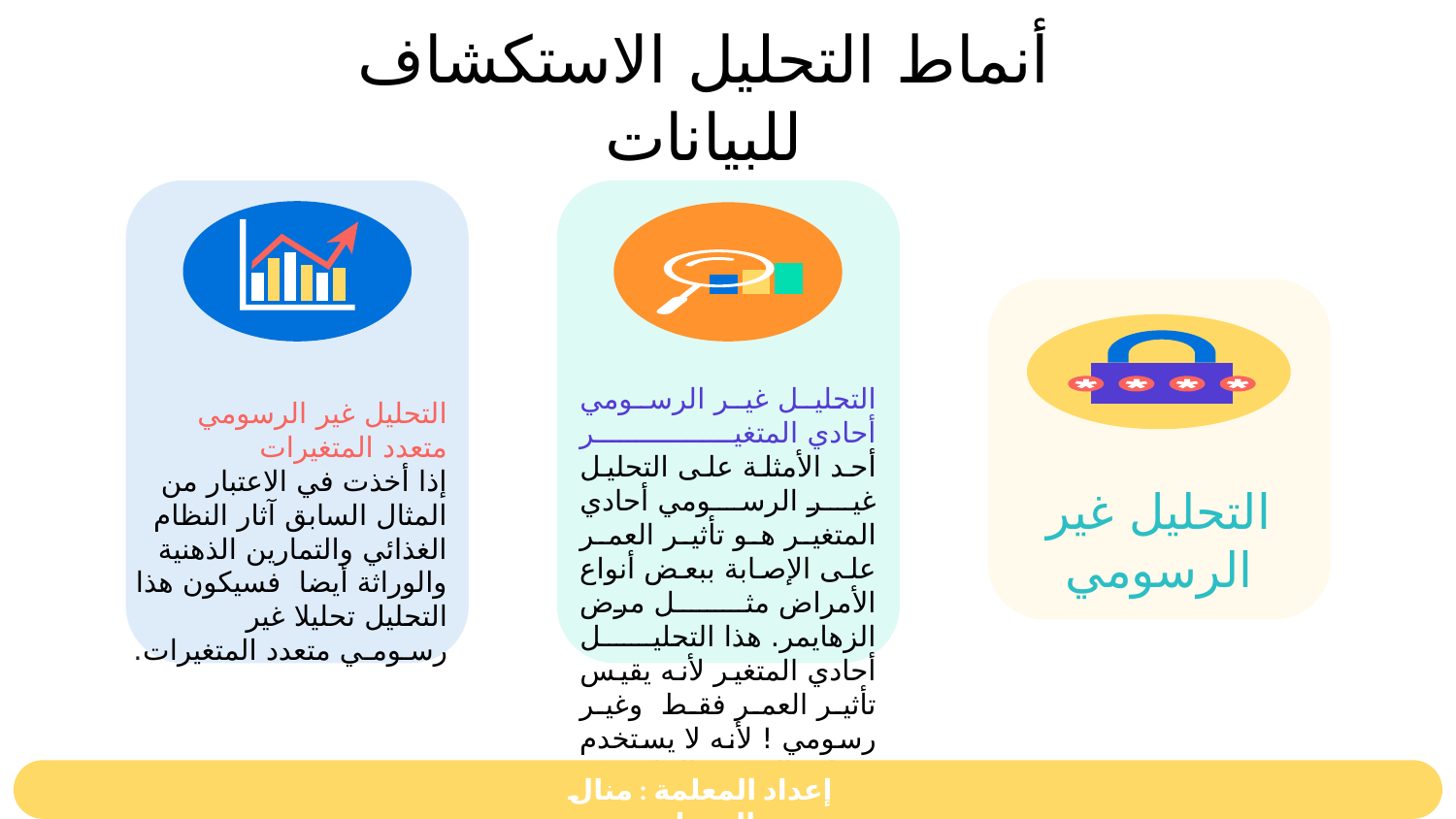

أنماط التحليل الاستكشاف للبيانات

التحليل غير الرسومي أحادي المتغير
أحد الأمثلة على التحليل غير الرسومي أحادي المتغير هو تأثير العمر على الإصابة ببعض أنواع الأمراض مثل مرض الزهايمر. هذا التحليل أحادي المتغير لأنه يقيس تأثير العمر فقط  وغير رسومي ! لأنه لا يستخدم تقنيات التصوير البياني.
التحليل غير الرسومي متعدد المتغيرات
إذا أخذت في الاعتبار من المثال السابق آثار النظام الغذائي والتمارين الذهنية والوراثة أيضا  فسيكون هذا التحليل تحليلا غير رسـومـي متعدد المتغيرات.
التحليل غير الرسومي

إعداد المعلمة : منال الرحيلي